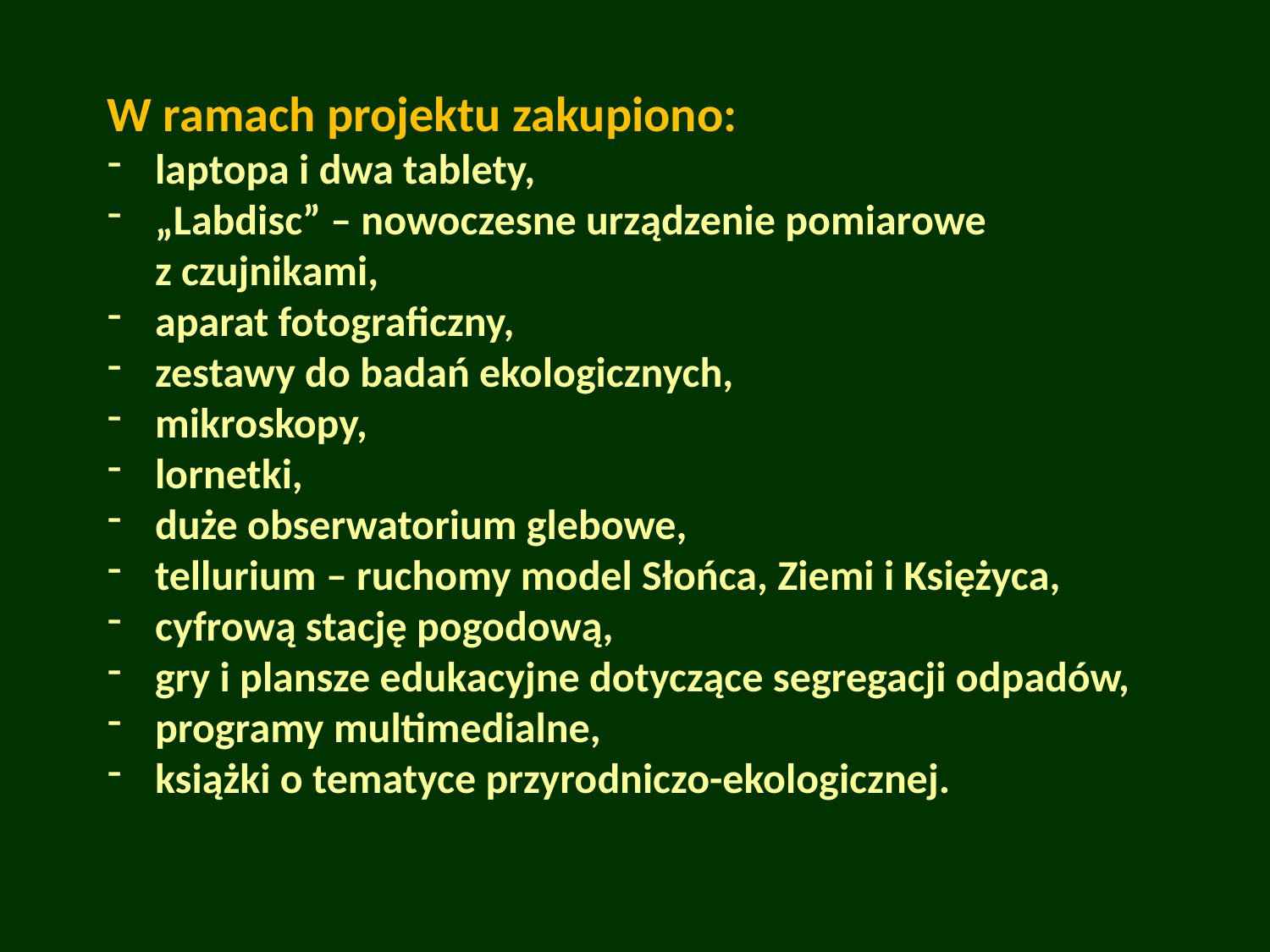

W ramach projektu zakupiono:
laptopa i dwa tablety,
„Labdisc” – nowoczesne urządzenie pomiarowe
z czujnikami,
aparat fotograficzny,
zestawy do badań ekologicznych,
mikroskopy,
lornetki,
duże obserwatorium glebowe,
tellurium – ruchomy model Słońca, Ziemi i Księżyca,
cyfrową stację pogodową,
gry i plansze edukacyjne dotyczące segregacji odpadów,
programy multimedialne,
książki o tematyce przyrodniczo-ekologicznej.